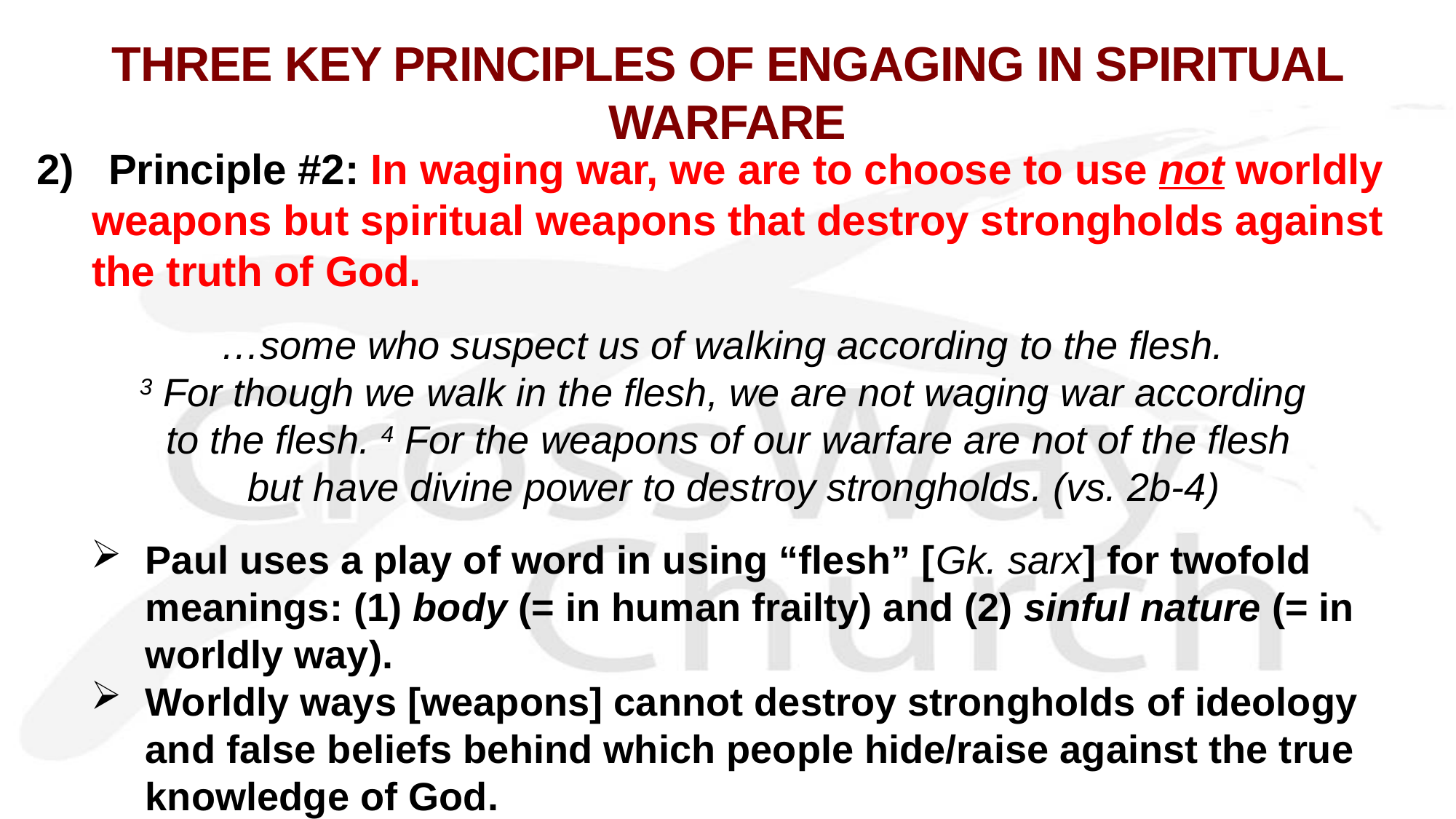

# THREE KEY PRINCIPLES OF ENGAGING IN SPIRITUAL WARFARE
2)   Principle #2: In waging war, we are to choose to use not worldly weapons but spiritual weapons that destroy strongholds against the truth of God.

…some who suspect us of walking according to the flesh.
3 For though we walk in the flesh, we are not waging war according
to the flesh. 4 For the weapons of our warfare are not of the flesh
 but have divine power to destroy strongholds. (vs. 2b-4)

Paul uses a play of word in using “flesh” [Gk. sarx] for twofold meanings: (1) body (= in human frailty) and (2) sinful nature (= in worldly way).
Worldly ways [weapons] cannot destroy strongholds of ideology and false beliefs behind which people hide/raise against the true knowledge of God.
Only spiritual weapons that come from God (= with God’s power) can destroy seemingly impossible “strongholds” of man’s prideful obstacles.